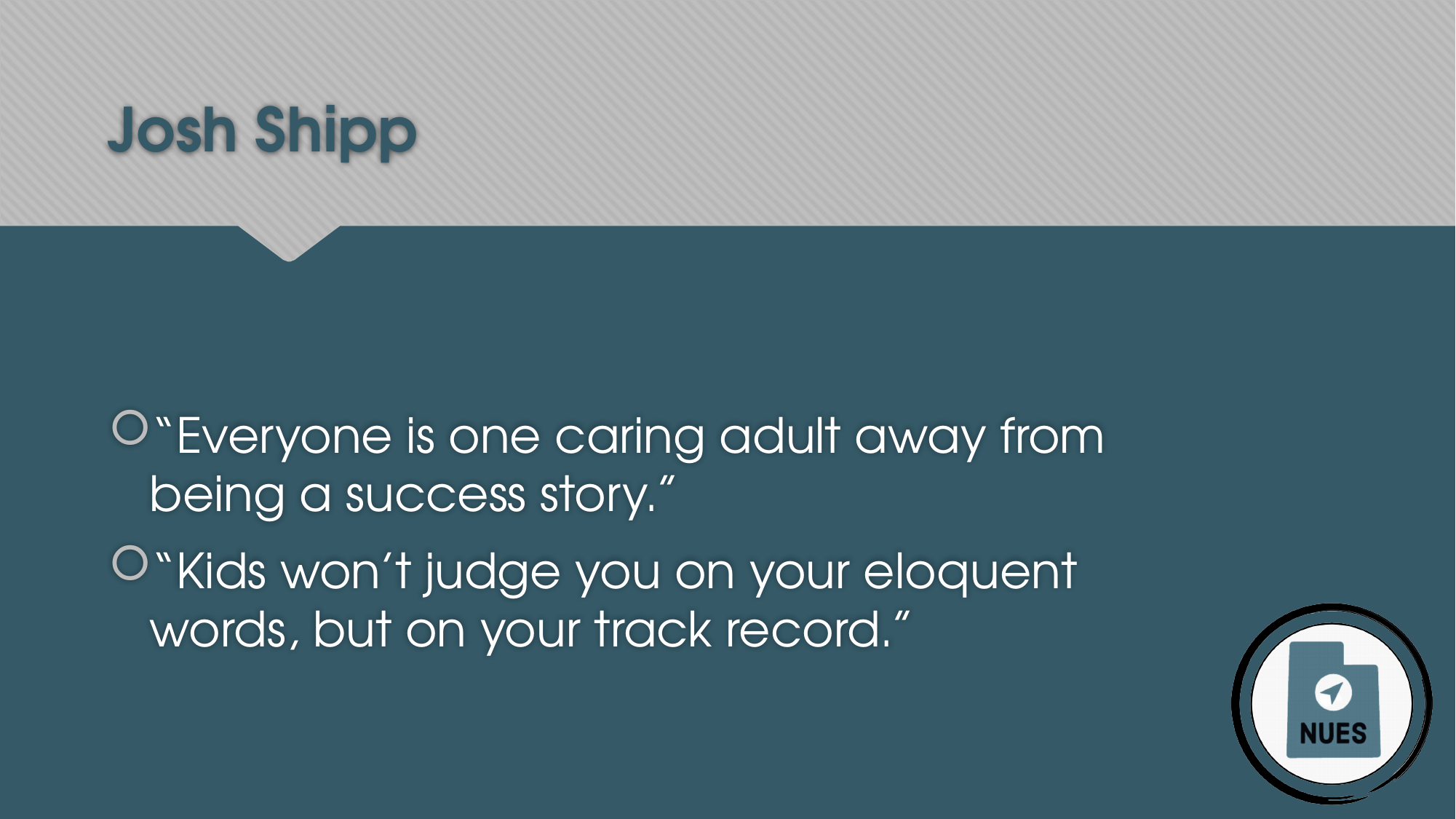

# Josh Shipp
“Everyone is one caring adult away from being a success story.”
“Kids won’t judge you on your eloquent words, but on your track record.”